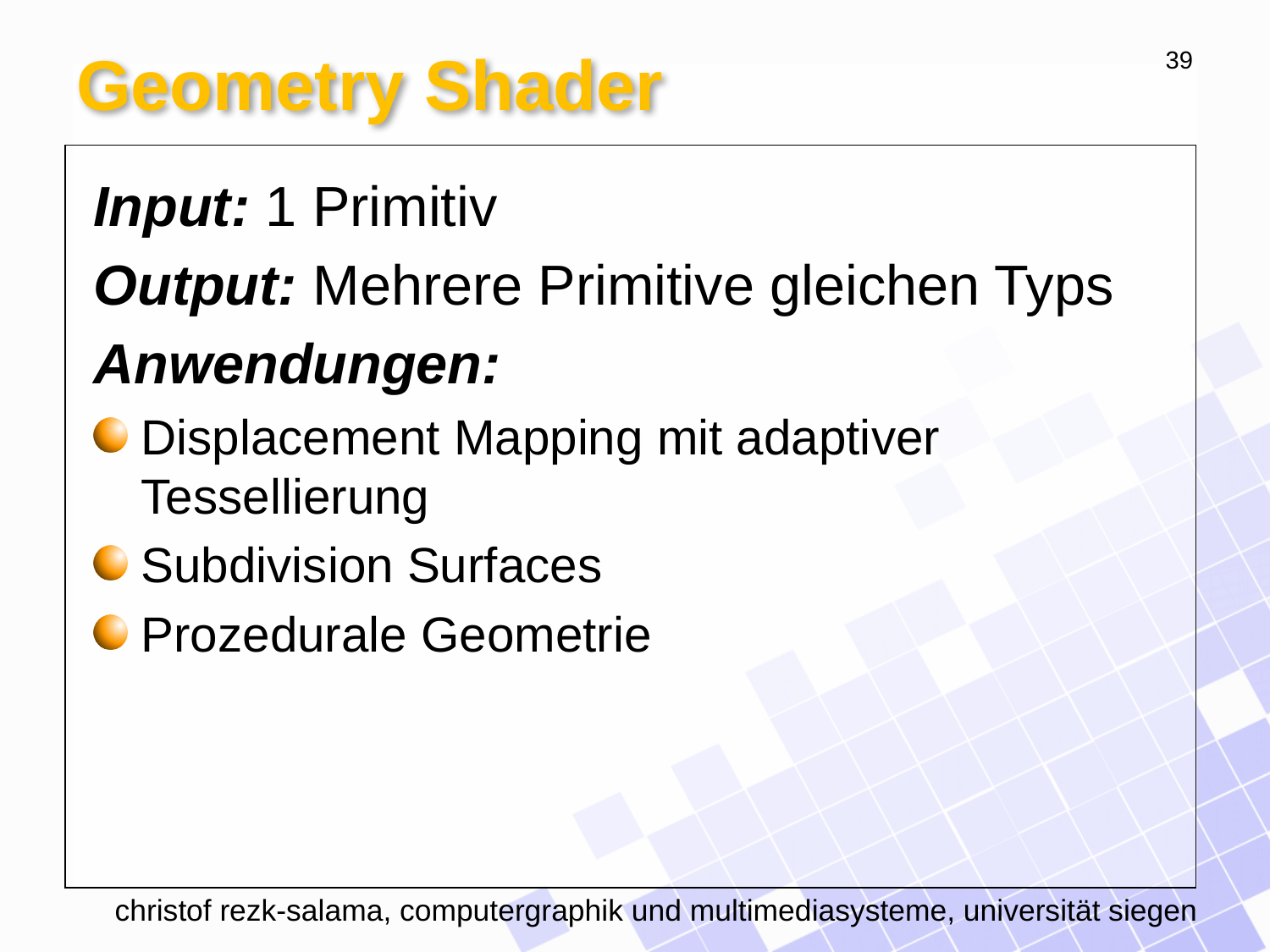

# Geometry Shader
Input: 1 Primitiv
Output: Mehrere Primitive gleichen Typs
Anwendungen:
Displacement Mapping mit adaptiver Tessellierung
Subdivision Surfaces
Prozedurale Geometrie